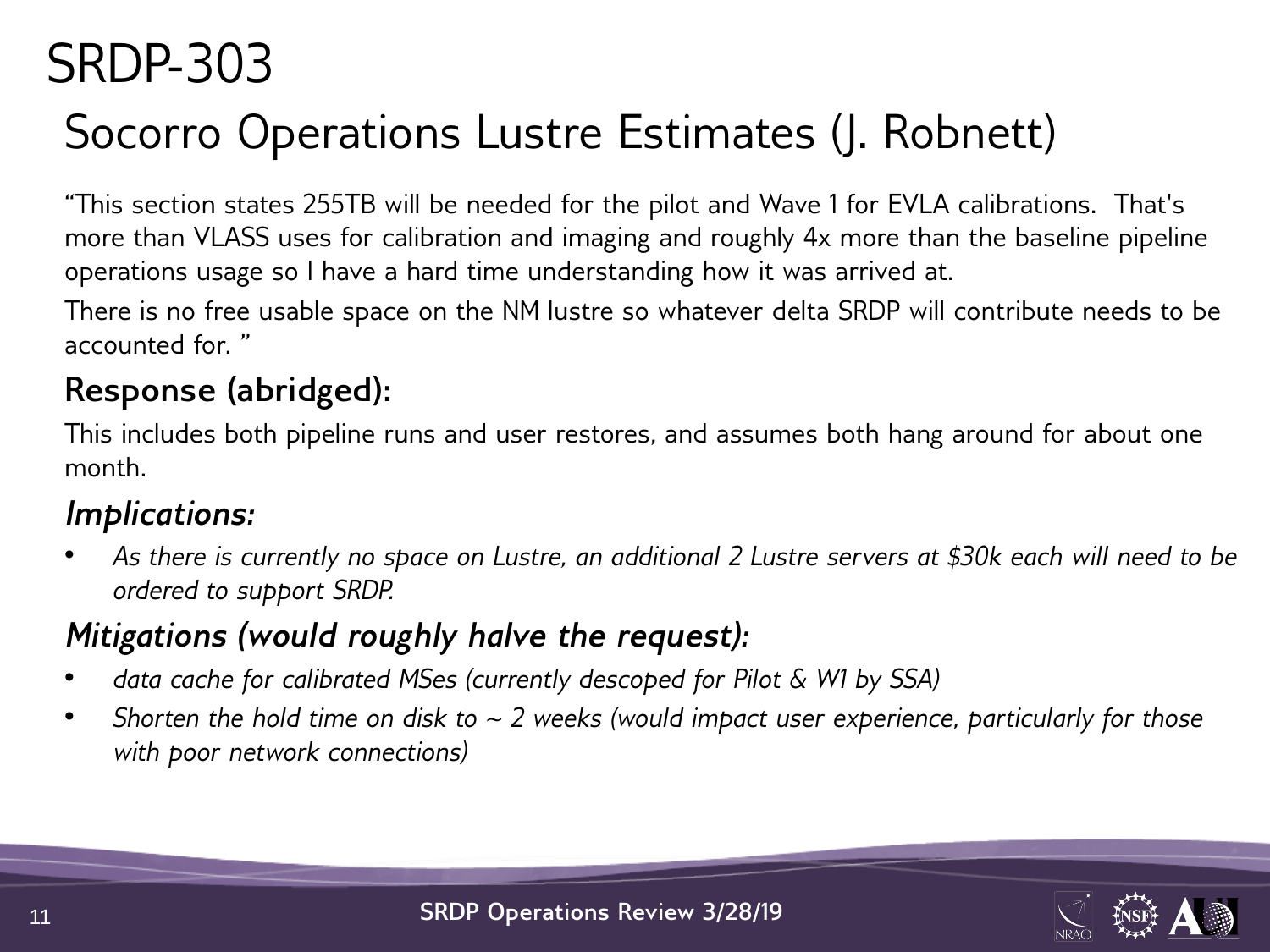

SRDP-303
Socorro Operations Lustre Estimates (J. Robnett)
“This section states 255TB will be needed for the pilot and Wave 1 for EVLA calibrations.  That's more than VLASS uses for calibration and imaging and roughly 4x more than the baseline pipeline operations usage so I have a hard time understanding how it was arrived at.
There is no free usable space on the NM lustre so whatever delta SRDP will contribute needs to be accounted for. ”
Response (abridged):
This includes both pipeline runs and user restores, and assumes both hang around for about one month.
Implications:
As there is currently no space on Lustre, an additional 2 Lustre servers at $30k each will need to be ordered to support SRDP.
Mitigations (would roughly halve the request):
data cache for calibrated MSes (currently descoped for Pilot & W1 by SSA)
Shorten the hold time on disk to ~ 2 weeks (would impact user experience, particularly for those with poor network connections)